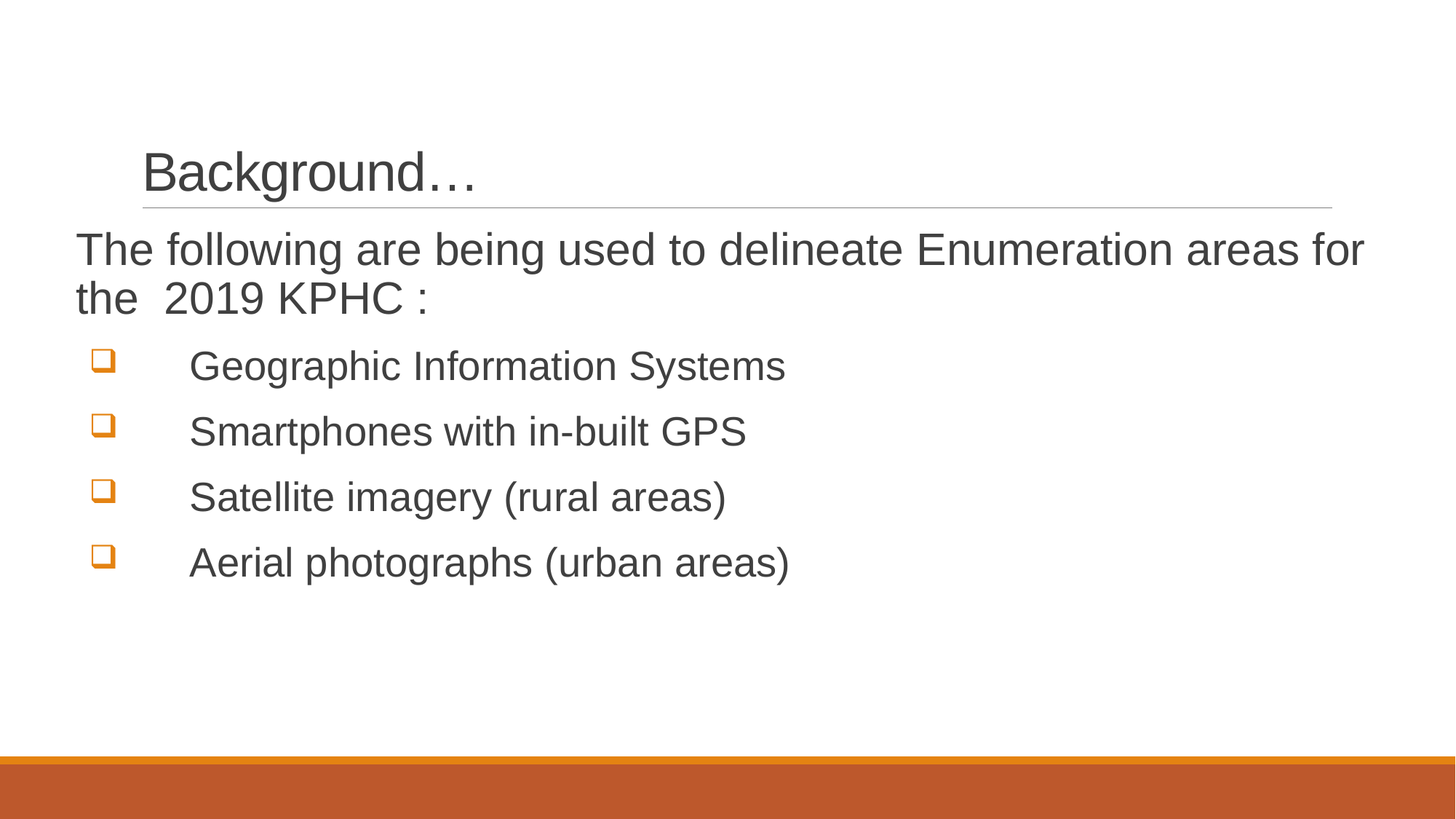

# Background…
The following are being used to delineate Enumeration areas for the  2019 KPHC :
    Geographic Information Systems
    Smartphones with in-built GPS
    Satellite imagery (rural areas)
    Aerial photographs (urban areas)